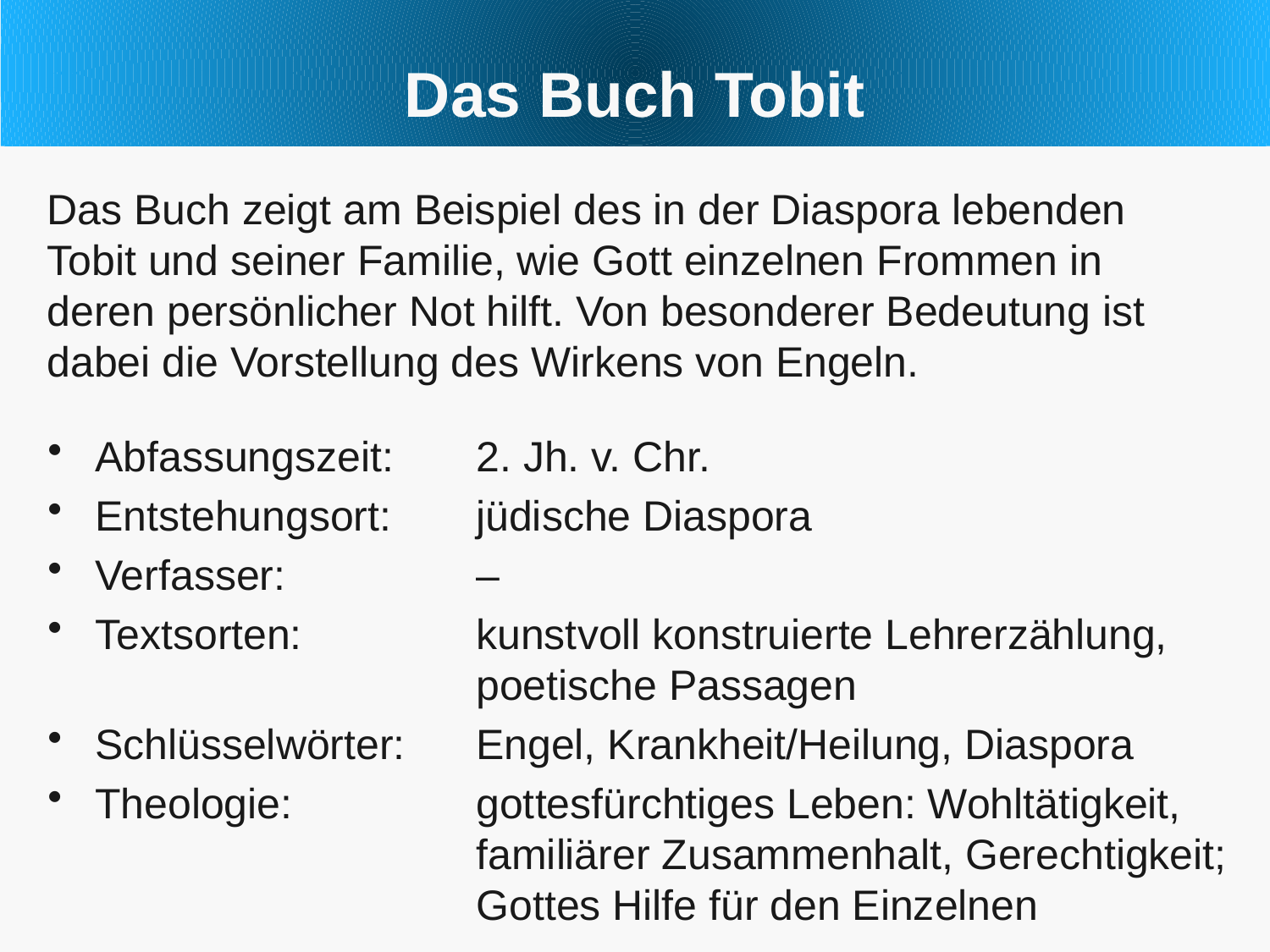

Das Buch Tobit
Das Buch zeigt am Beispiel des in der Diaspora lebenden Tobit und seiner Familie, wie Gott einzelnen Frommen in deren persönlicher Not hilft. Von besonderer Bedeutung ist dabei die Vorstellung des Wirkens von Engeln.
Abfassungszeit:	2. Jh. v. Chr.
Entstehungsort:	jüdische Diaspora
Verfasser:		–
Textsorten:		kunstvoll konstruierte Lehrerzählung,
			poetische Passagen
Schlüsselwörter:	Engel, Krankheit/Heilung, Diaspora
Theologie:		gottesfürchtiges Leben: Wohltätigkeit,
			familiärer Zusammenhalt, Gerechtigkeit;
			Gottes Hilfe für den Einzelnen